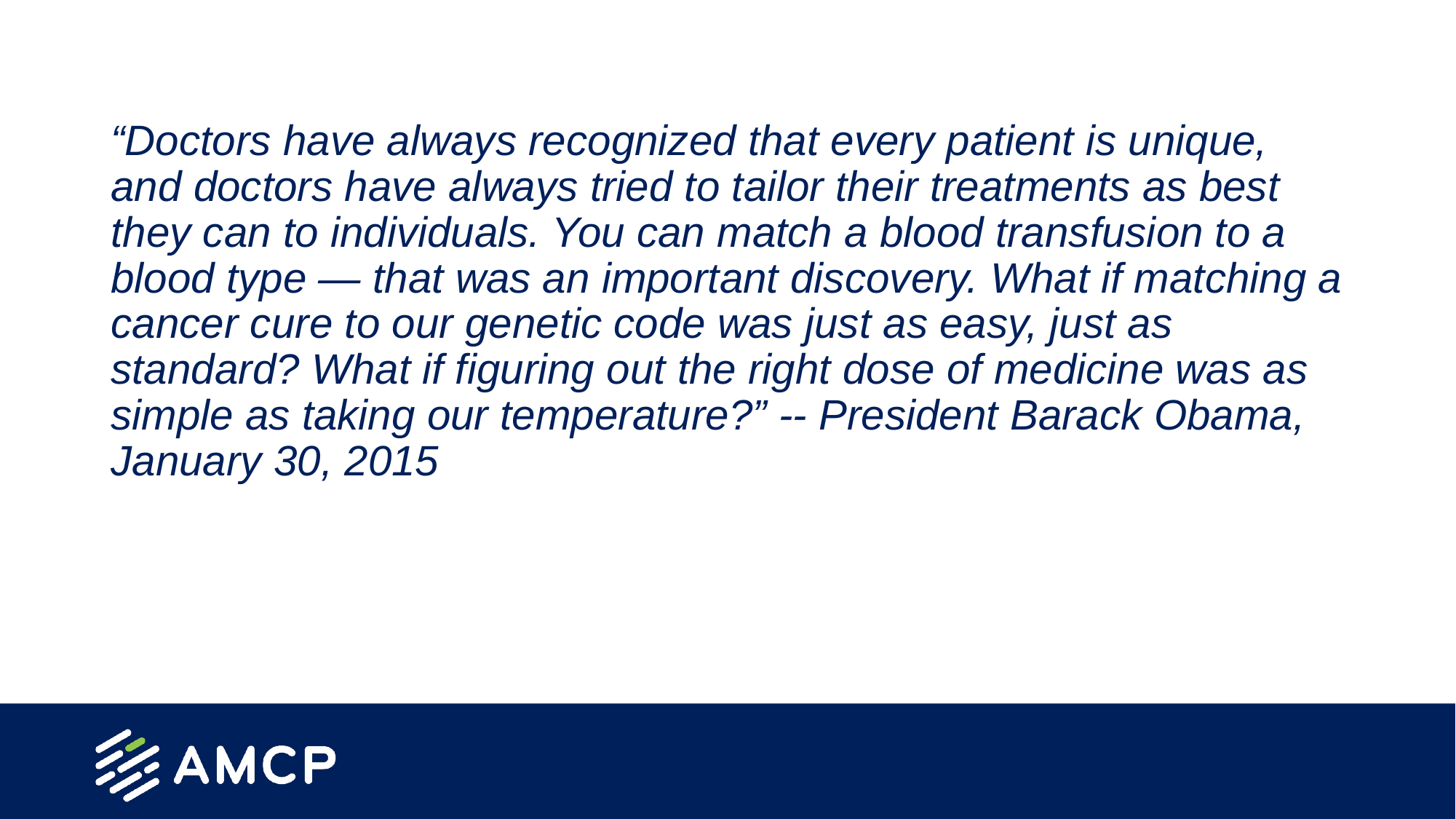

“Doctors have always recognized that every patient is unique, and doctors have always tried to tailor their treatments as best they can to individuals. You can match a blood transfusion to a blood type — that was an important discovery. What if matching a cancer cure to our genetic code was just as easy, just as standard? What if figuring out the right dose of medicine was as simple as taking our temperature?” -- President Barack Obama, January 30, 2015